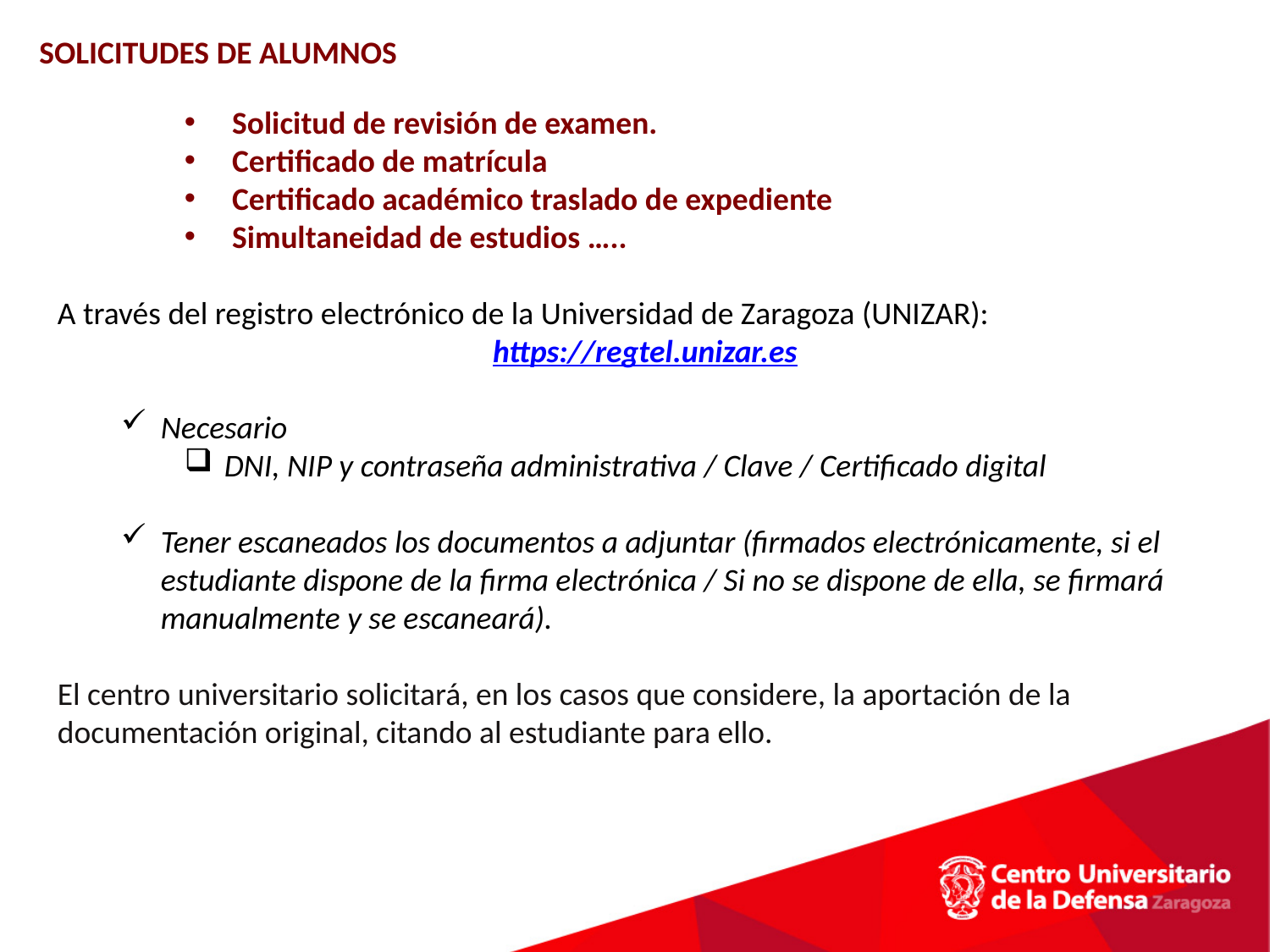

SOLICITUDES DE ALUMNOS
Solicitud de revisión de examen.
Certificado de matrícula
Certificado académico traslado de expediente
Simultaneidad de estudios …..

A través del registro electrónico de la Universidad de Zaragoza (UNIZAR):
https://regtel.unizar.es

Necesario
DNI, NIP y contraseña administrativa / Clave / Certificado digital

Tener escaneados los documentos a adjuntar (firmados electrónicamente, si el estudiante dispone de la firma electrónica / Si no se dispone de ella, se firmará manualmente y se escaneará).

El centro universitario solicitará, en los casos que considere, la aportación de la documentación original, citando al estudiante para ello.